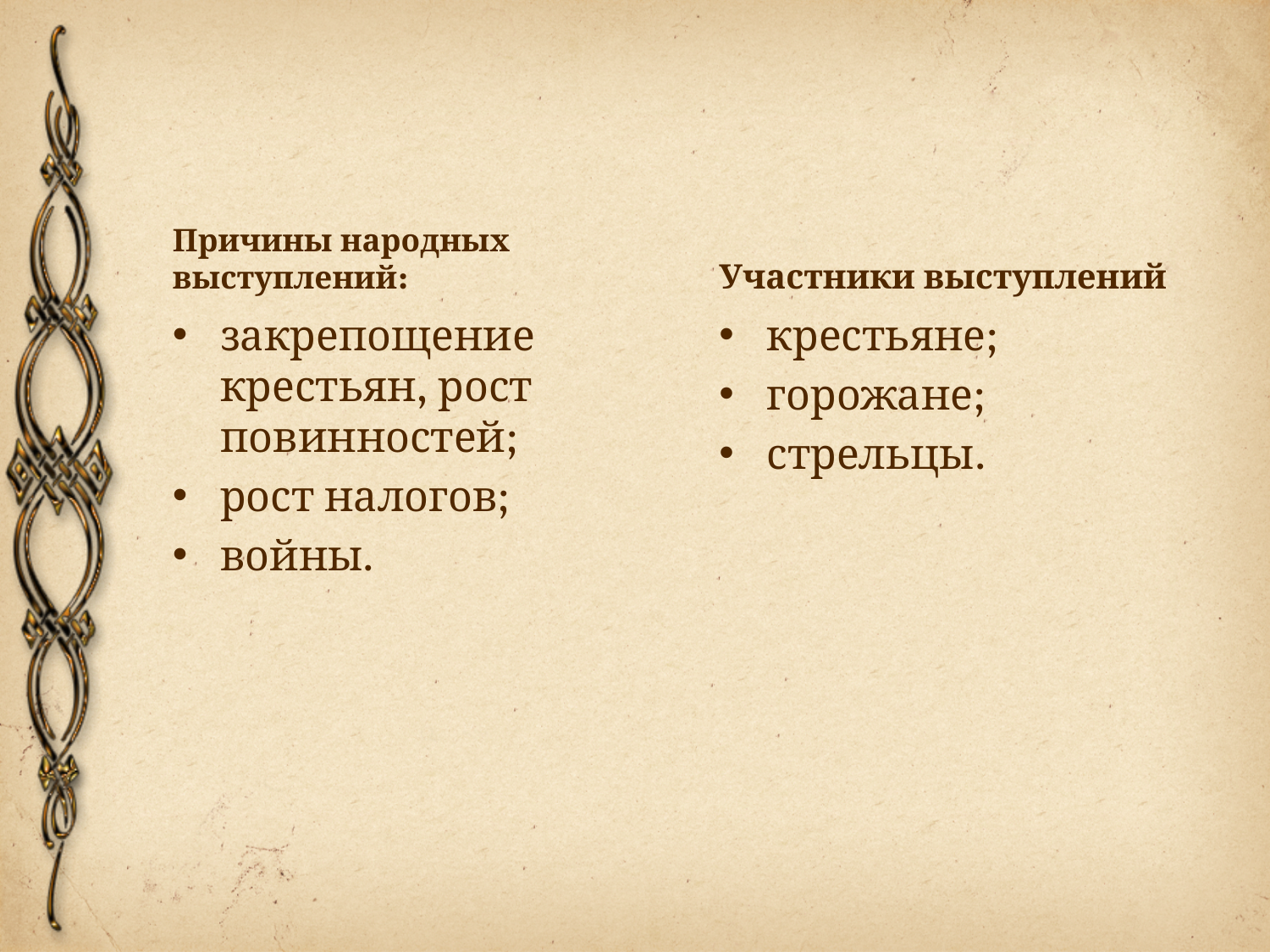

#
Причины народных выступлений:
Участники выступлений
закрепощение крестьян, рост повинностей;
рост налогов;
войны.

крестьяне;
горожане;
стрельцы.